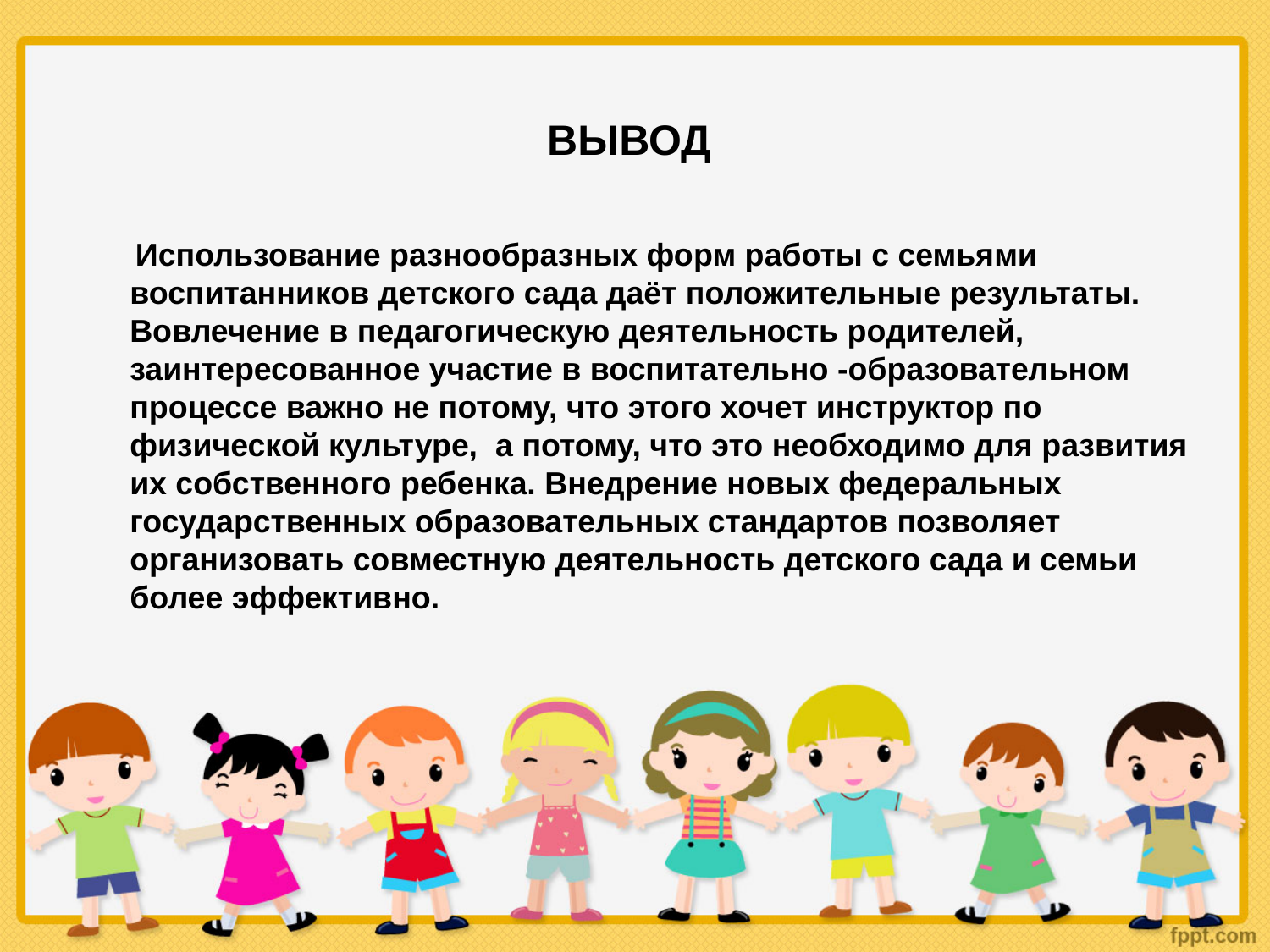

# ВЫВОД
      Использование разнообразных форм работы с семьями воспитанников детского сада даёт положительные результаты. Вовлечение в педагогическую деятельность родителей, заинтересованное участие в воспитательно -образовательном процессе важно не потому, что этого хочет инструктор по физической культуре,  а потому, что это необходимо для развития их собственного ребенка. Внедрение новых федеральных государственных образовательных стандартов позволяет организовать совместную деятельность детского сада и семьи более эффективно.